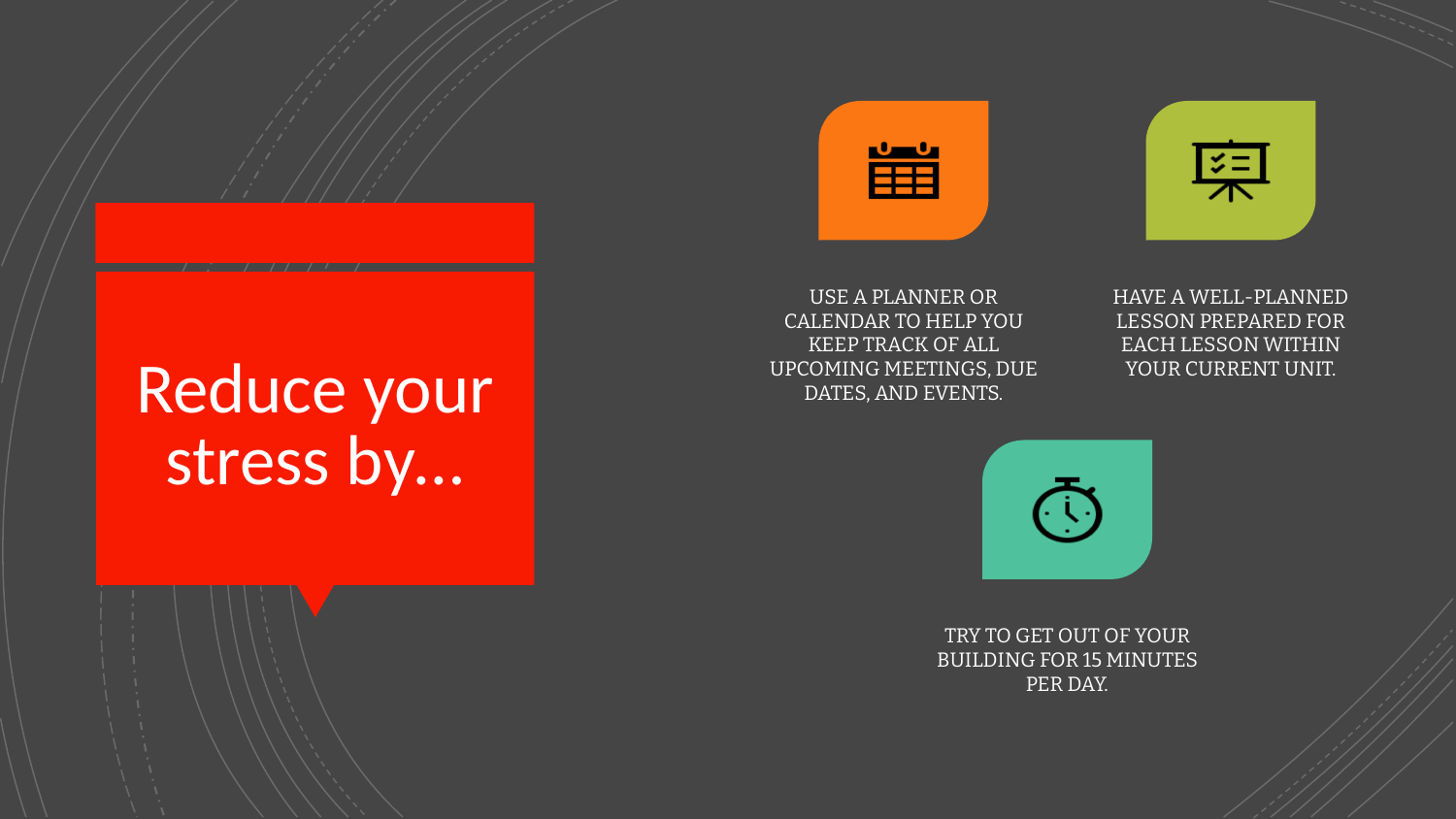

USE A PLANNER OR CALENDAR TO HELP YOU KEEP TRACK OF ALL UPCOMING MEETINGS, DUE DATES, AND EVENTS.

HAVE A WELL-PLANNED LESSON PREPARED FOR EACH LESSON WITHIN YOUR CURRENT UNIT.

TRY TO GET OUT OF YOUR BUILDING FOR 15 MINUTES PER DAY.
# Reduce your stress by…